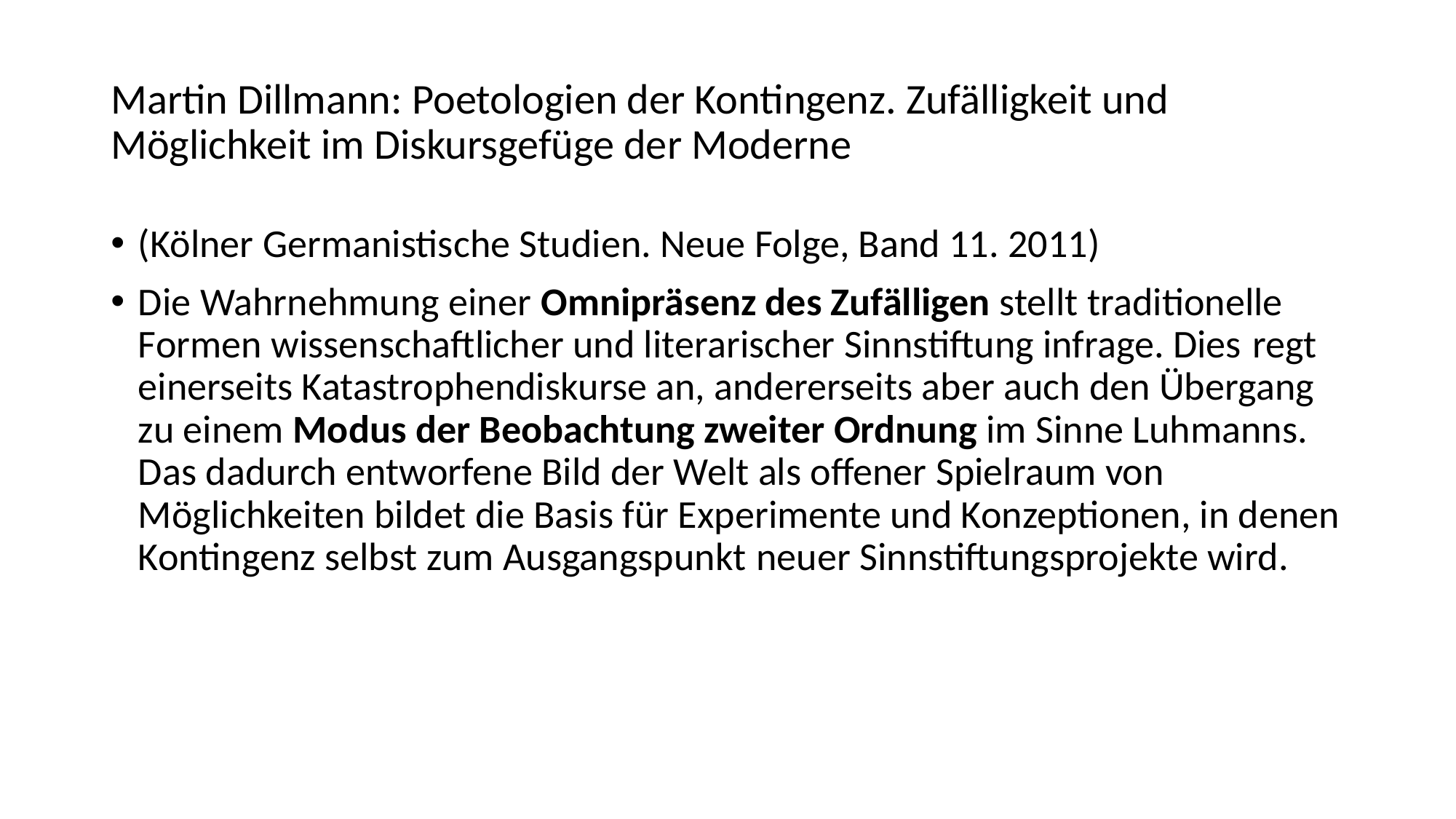

# Martin Dillmann: Poetologien der Kontingenz. Zufälligkeit und Möglichkeit im Diskursgefüge der Moderne
(Kölner Germanistische Studien. Neue Folge, Band 11. 2011)
Die Wahrnehmung einer Omnipräsenz des Zufälligen stellt traditionelle Formen wissenschaftlicher und literarischer Sinnstiftung infrage. Dies regt einerseits Katastrophendiskurse an, andererseits aber auch den Übergang zu einem Modus der Beobachtung zweiter Ordnung im Sinne Luhmanns. Das dadurch entworfene Bild der Welt als offener Spielraum von Möglichkeiten bildet die Basis für Experimente und Konzeptionen, in denen Kontingenz selbst zum Ausgangspunkt neuer Sinnstiftungsprojekte wird.